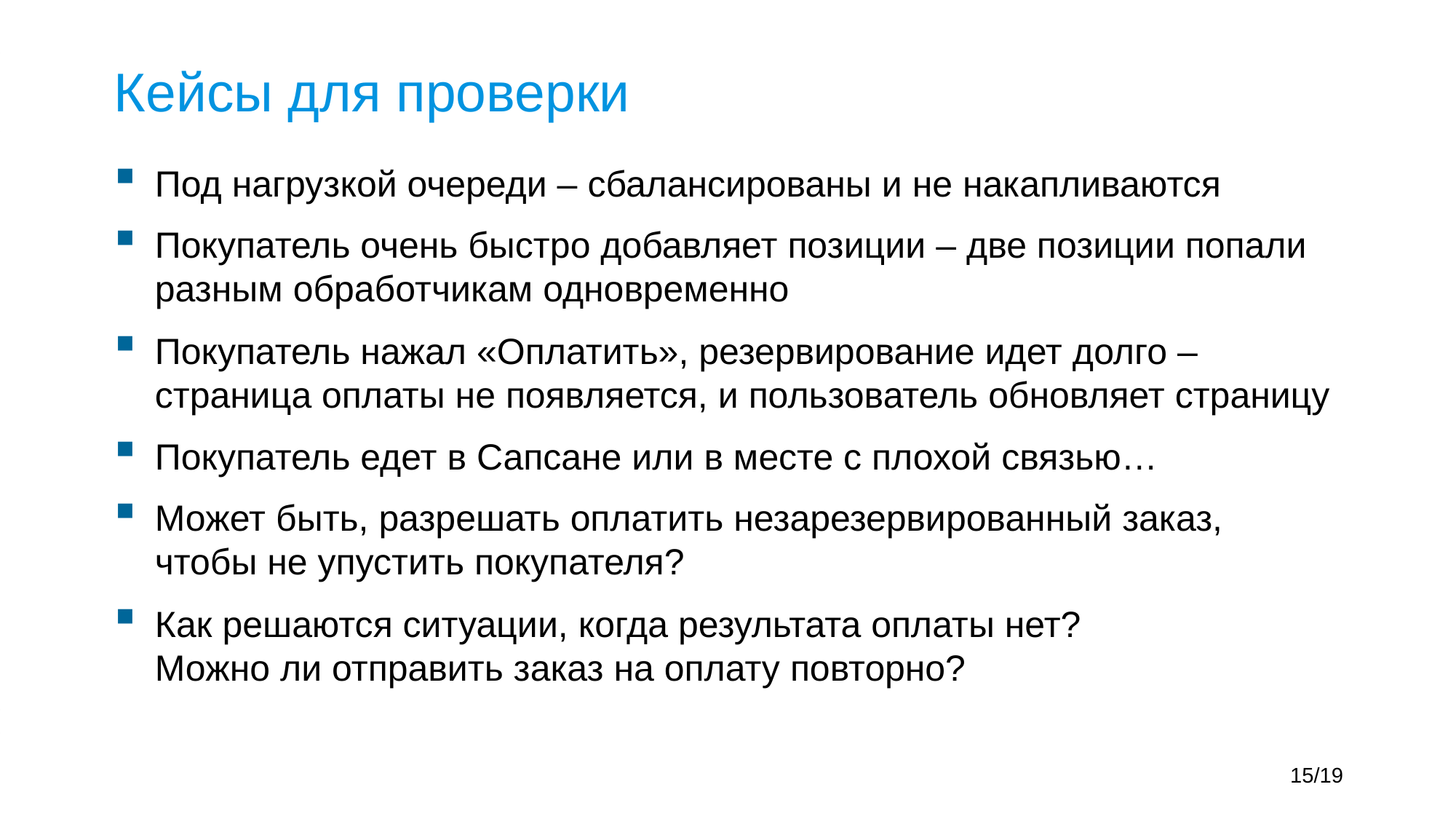

# Кейсы для проверки
Под нагрузкой очереди – сбалансированы и не накапливаются
Покупатель очень быстро добавляет позиции – две позиции попали разным обработчикам одновременно
Покупатель нажал «Оплатить», резервирование идет долго – страница оплаты не появляется, и пользователь обновляет страницу
Покупатель едет в Сапсане или в месте с плохой связью…
Может быть, разрешать оплатить незарезервированный заказ,
чтобы не упустить покупателя?
Как решаются ситуации, когда результата оплаты нет?
Можно ли отправить заказ на оплату повторно?

15/19